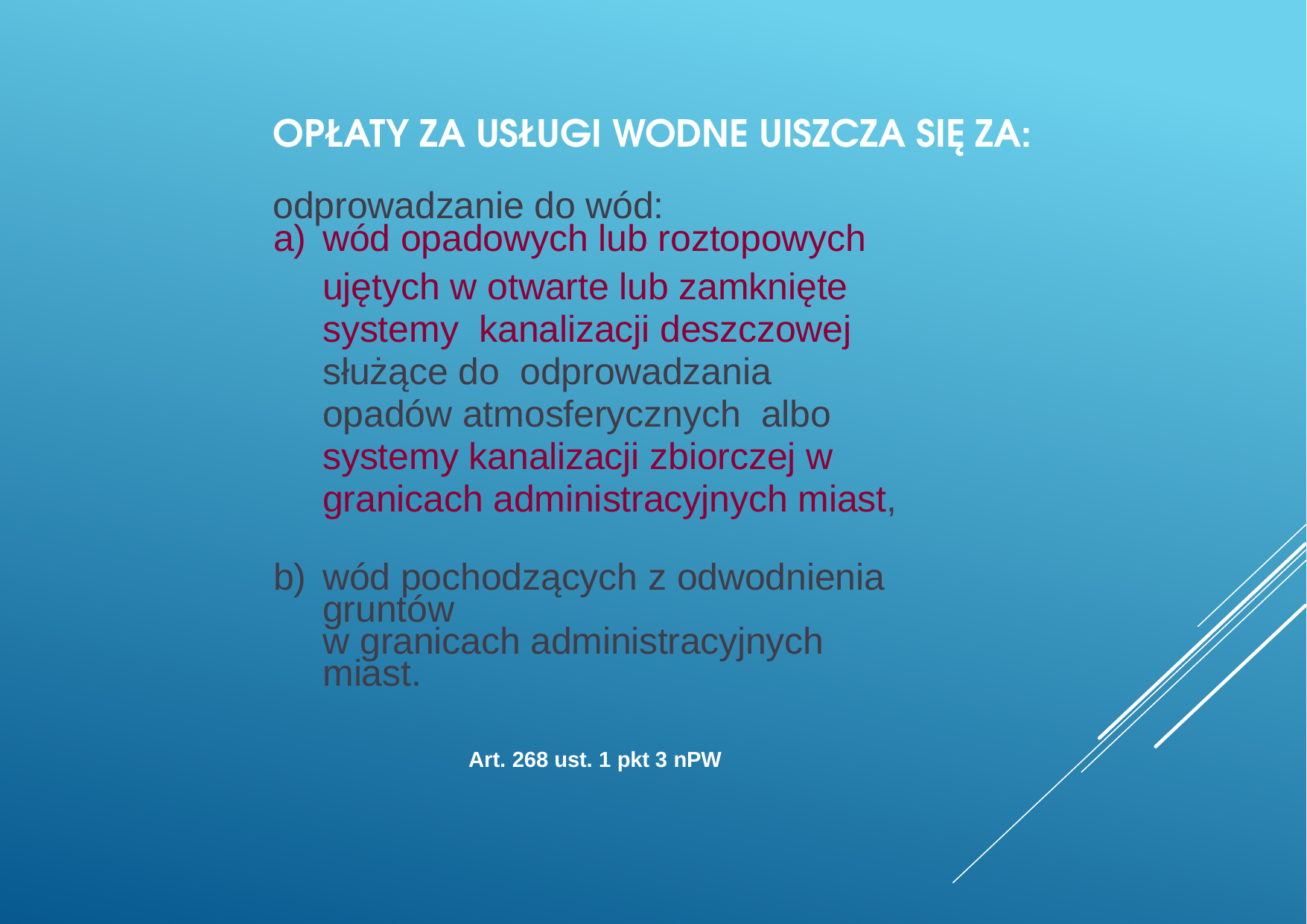

# Opłaty za usługi wodne uiszcza się za:
odprowadzanie do wód:
wód opadowych lub roztopowych
ujętych w otwarte lub zamknięte systemy  kanalizacji deszczowej służące do  odprowadzania opadów atmosferycznych  albo systemy kanalizacji zbiorczej w granicach administracyjnych miast,

wód pochodzących z odwodnienia gruntów
w granicach administracyjnych miast.
Art. 268 ust. 1 pkt 3 nPW